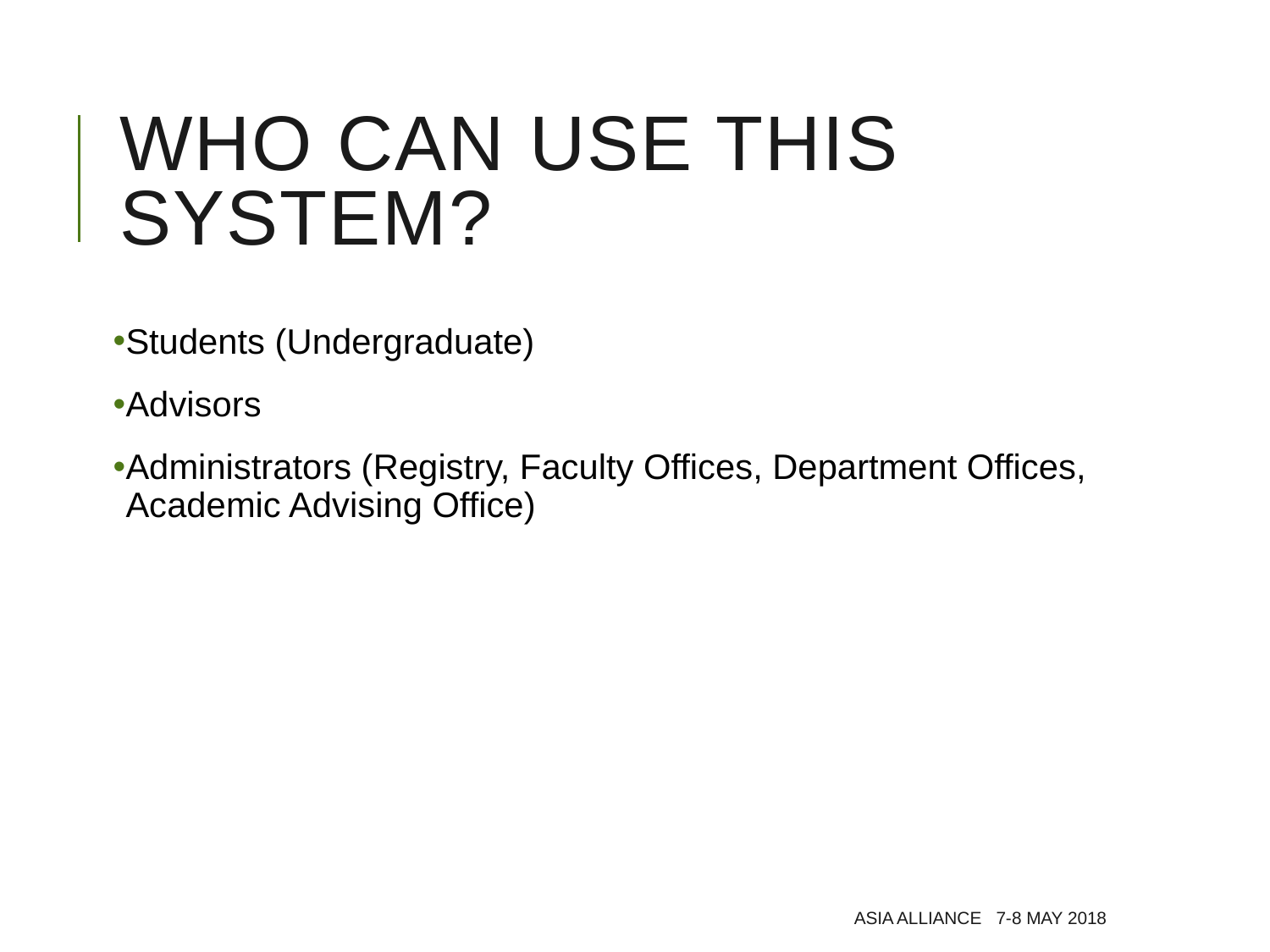

# Who can use this system?
Students (Undergraduate)
Advisors
Administrators (Registry, Faculty Offices, Department Offices, Academic Advising Office)
Asia Alliance   7-8 May 2018